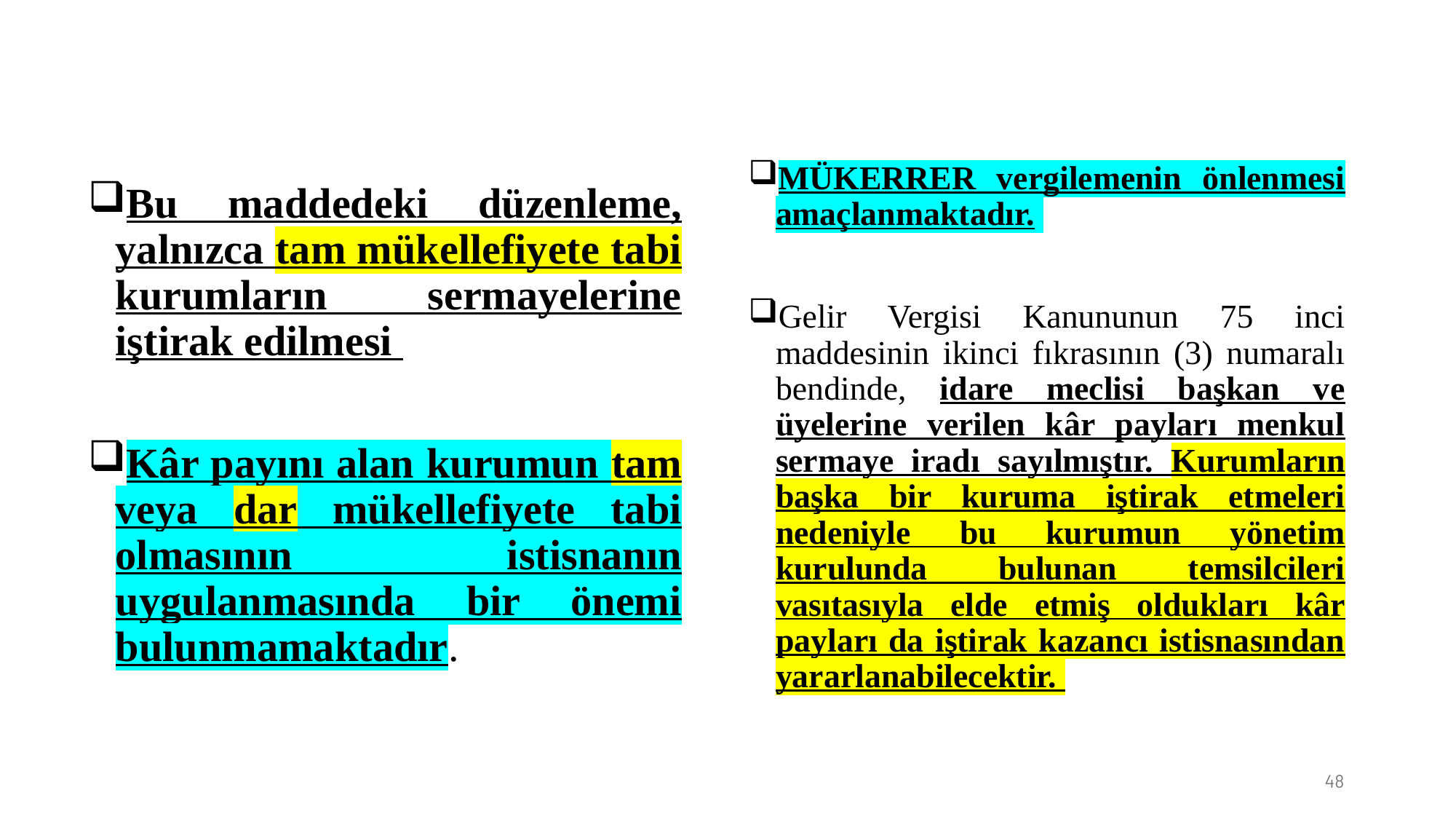

Bu maddedeki düzenleme, yalnızca tam mükellefiyete tabi kurumların sermayelerine iştirak edilmesi

Kâr payını alan kurumun tam veya dar mükellefiyete tabi olmasının istisnanın uygulanmasında bir önemi bulunmamaktadır.

MÜKERRER vergilemenin önlenmesi amaçlanmaktadır.

Gelir Vergisi Kanununun 75 inci maddesinin ikinci fıkrasının (3) numaralı bendinde, idare meclisi başkan ve üyelerine verilen kâr payları menkul sermaye iradı sayılmıştır. Kurumların başka bir kuruma iştirak etmeleri nedeniyle bu kurumun yönetim kurulunda bulunan temsilcileri vasıtasıyla elde etmiş oldukları kâr payları da iştirak kazancı istisnasından yararlanabilecektir.
48